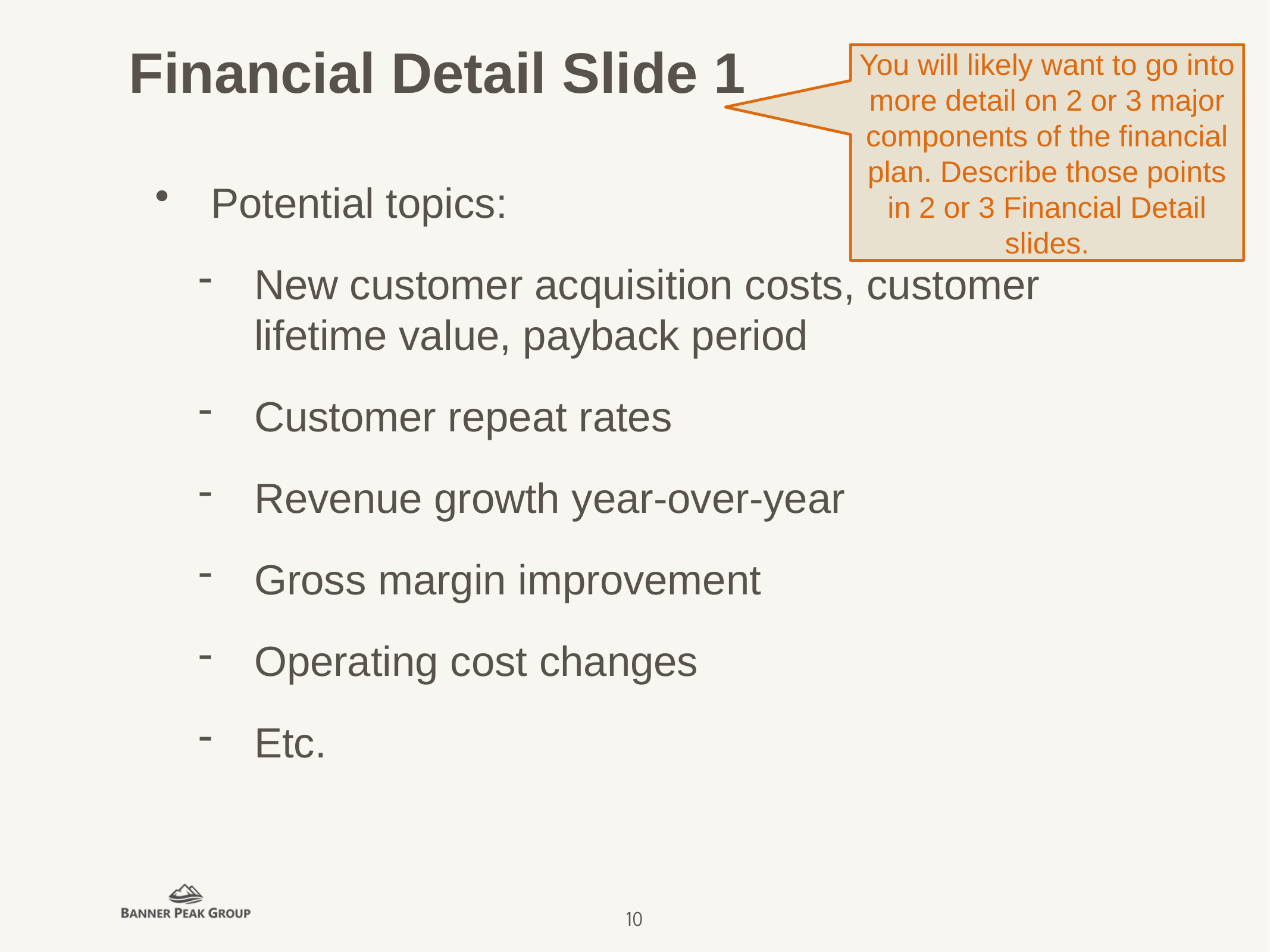

# Financial Detail Slide 1
You will likely want to go into more detail on 2 or 3 major components of the financial plan. Describe those points in 2 or 3 Financial Detail slides.
Potential topics:
New customer acquisition costs, customer lifetime value, payback period
Customer repeat rates
Revenue growth year-over-year
Gross margin improvement
Operating cost changes
Etc.
10